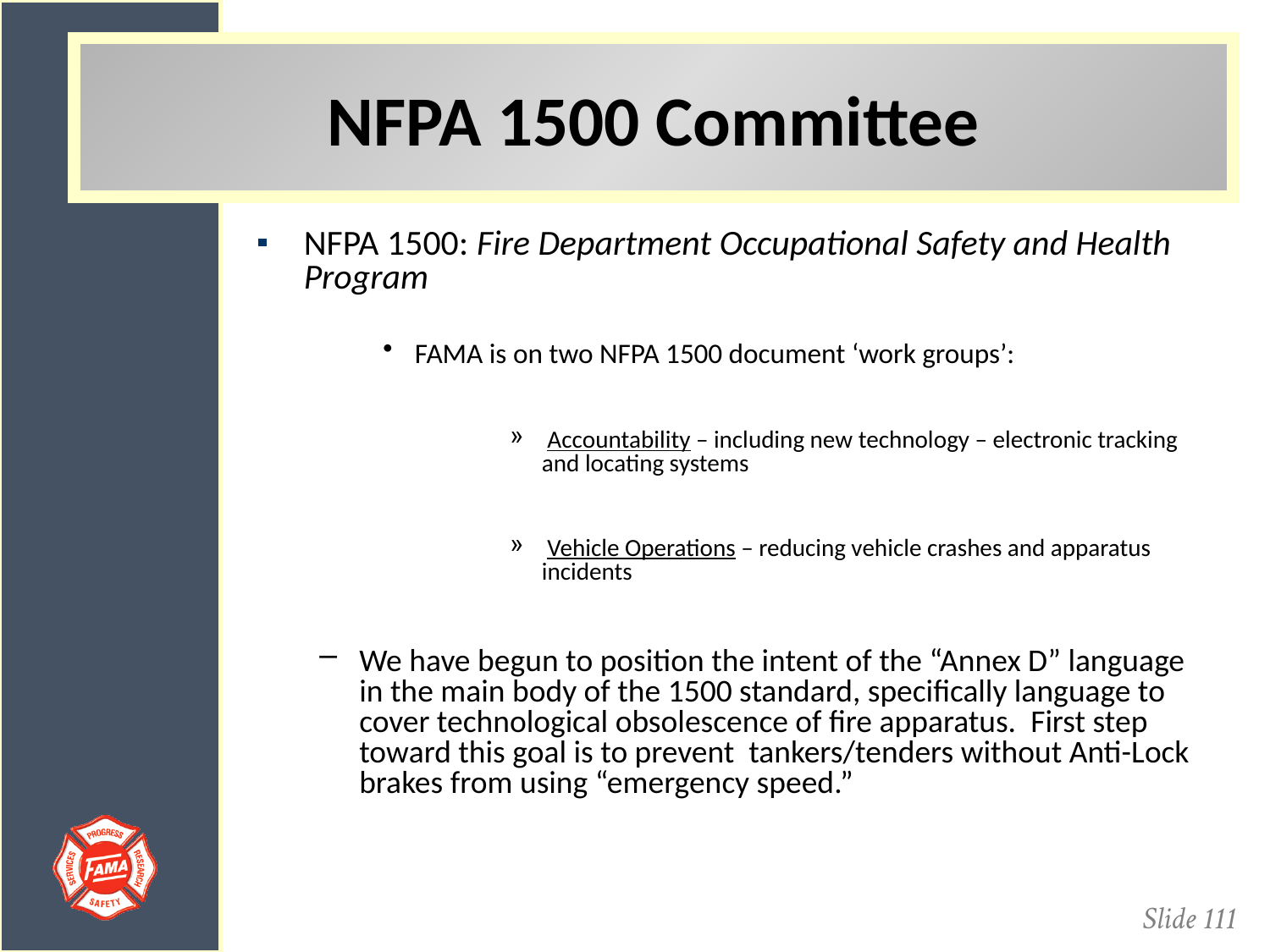

NFPA 1500 Committee
NFPA 1500: Fire Department Occupational Safety and Health Program

FAMA is on two NFPA 1500 document ‘work groups’:

 Accountability – including new technology – electronic tracking and locating systems

 Vehicle Operations – reducing vehicle crashes and apparatus incidents

We have begun to position the intent of the “Annex D” language in the main body of the 1500 standard, specifically language to cover technological obsolescence of fire apparatus.  First step toward this goal is to prevent  tankers/tenders without Anti-Lock brakes from using “emergency speed.”